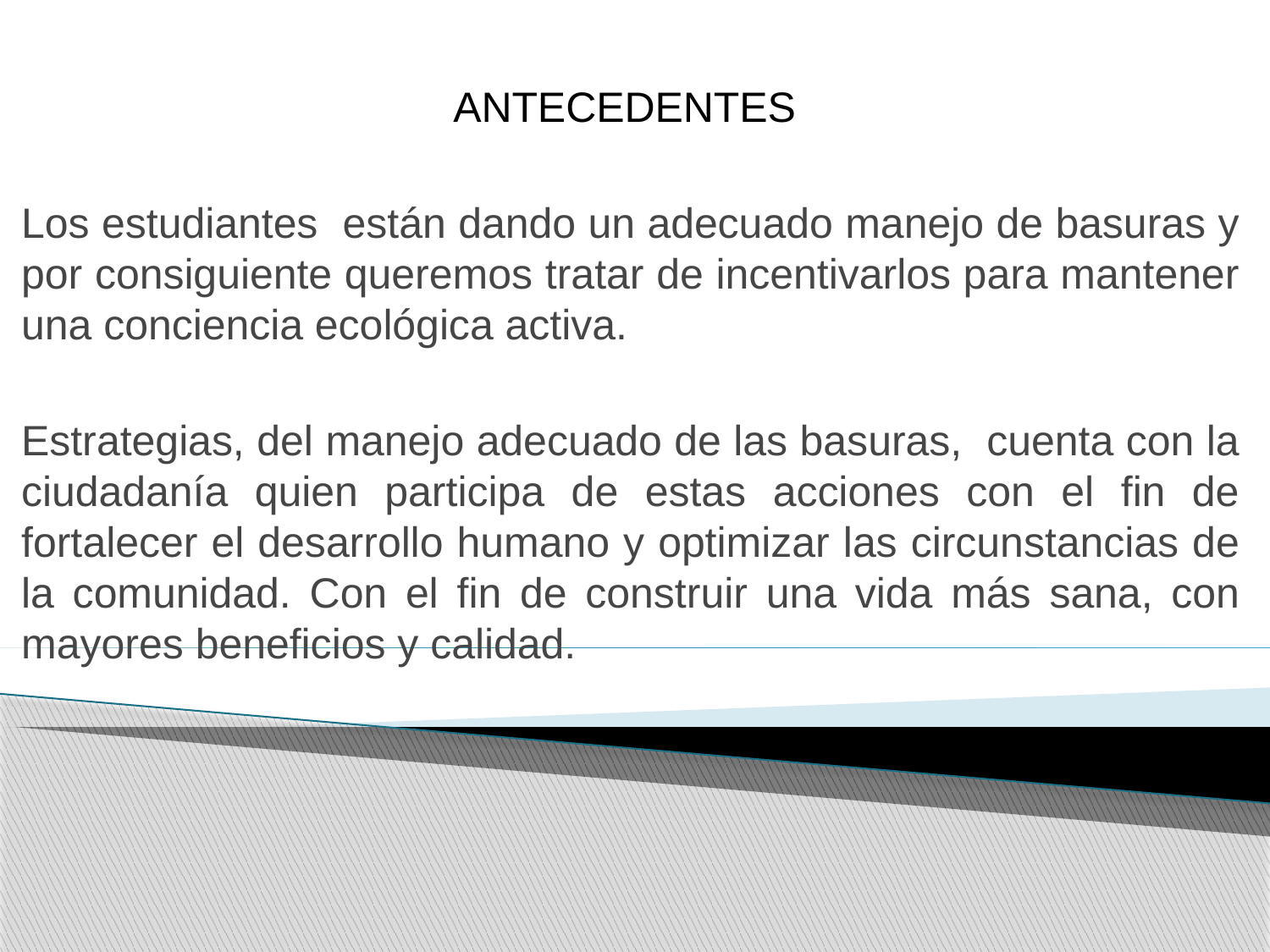

ANTECEDENTES

Los estudiantes  están dando un adecuado manejo de basuras y por consiguiente queremos tratar de incentivarlos para mantener una conciencia ecológica activa.

Estrategias, del manejo adecuado de las basuras,  cuenta con la ciudadanía quien participa de estas acciones con el fin de fortalecer el desarrollo humano y optimizar las circunstancias de la comunidad. Con el fin de construir una vida más sana, con mayores beneficios y calidad.